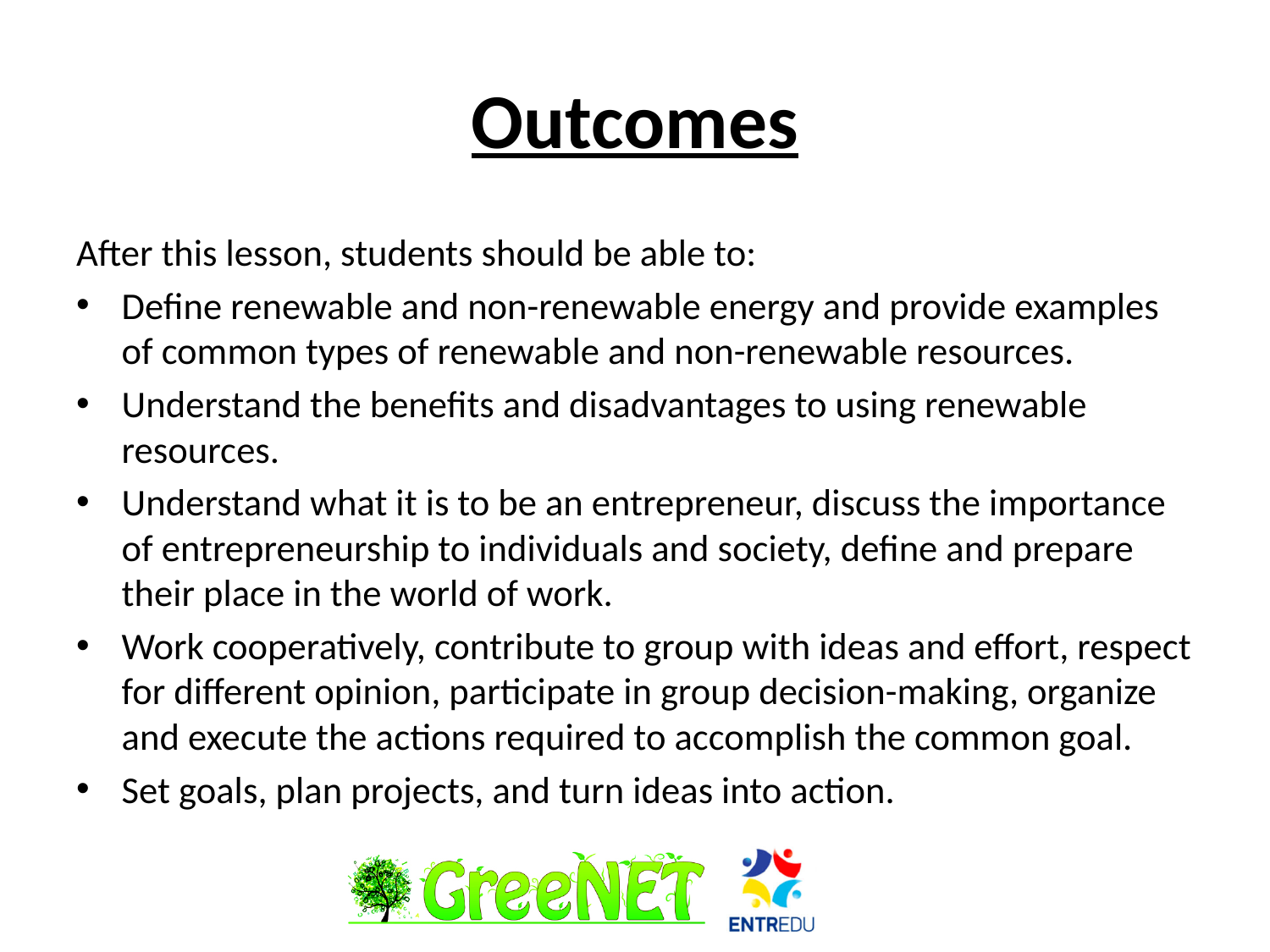

# Outcomes
After this lesson, students should be able to:
Define renewable and non-renewable energy and provide examples of common types of renewable and non-renewable resources.
Understand the benefits and disadvantages to using renewable resources.
Understand what it is to be an entrepreneur, discuss the importance of entrepreneurship to individuals and society, define and prepare their place in the world of work.
Work cooperatively, contribute to group with ideas and effort, respect for different opinion, participate in group decision-making, organize and execute the actions required to accomplish the common goal.
Set goals, plan projects, and turn ideas into action.